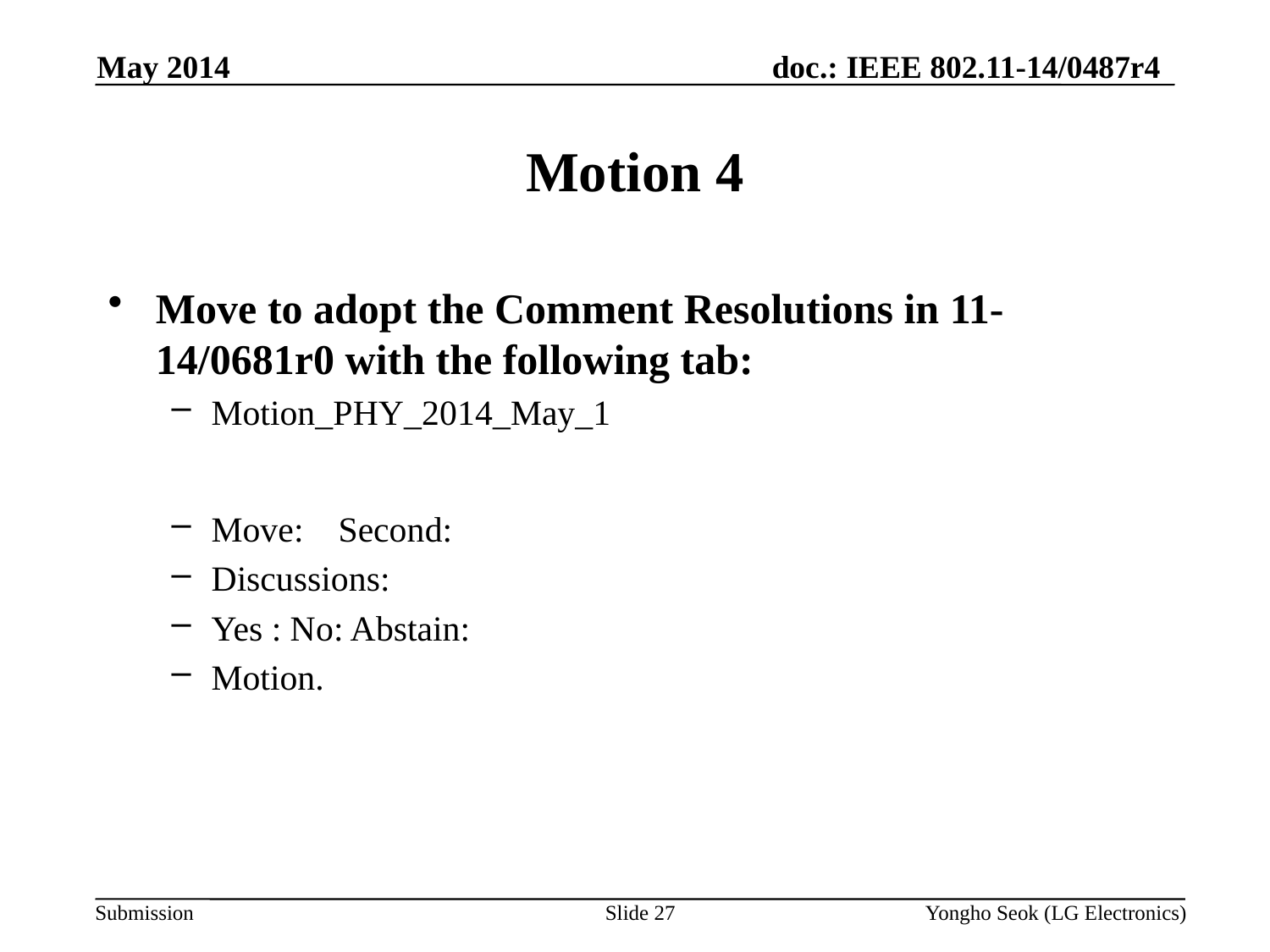

May 2014
# Motion 4
Move to adopt the Comment Resolutions in 11-14/0681r0 with the following tab:
Motion_PHY_2014_May_1

Move: 	Second:
Discussions:
Yes : No: Abstain:
Motion.

Slide 27
Yongho Seok (LG Electronics)